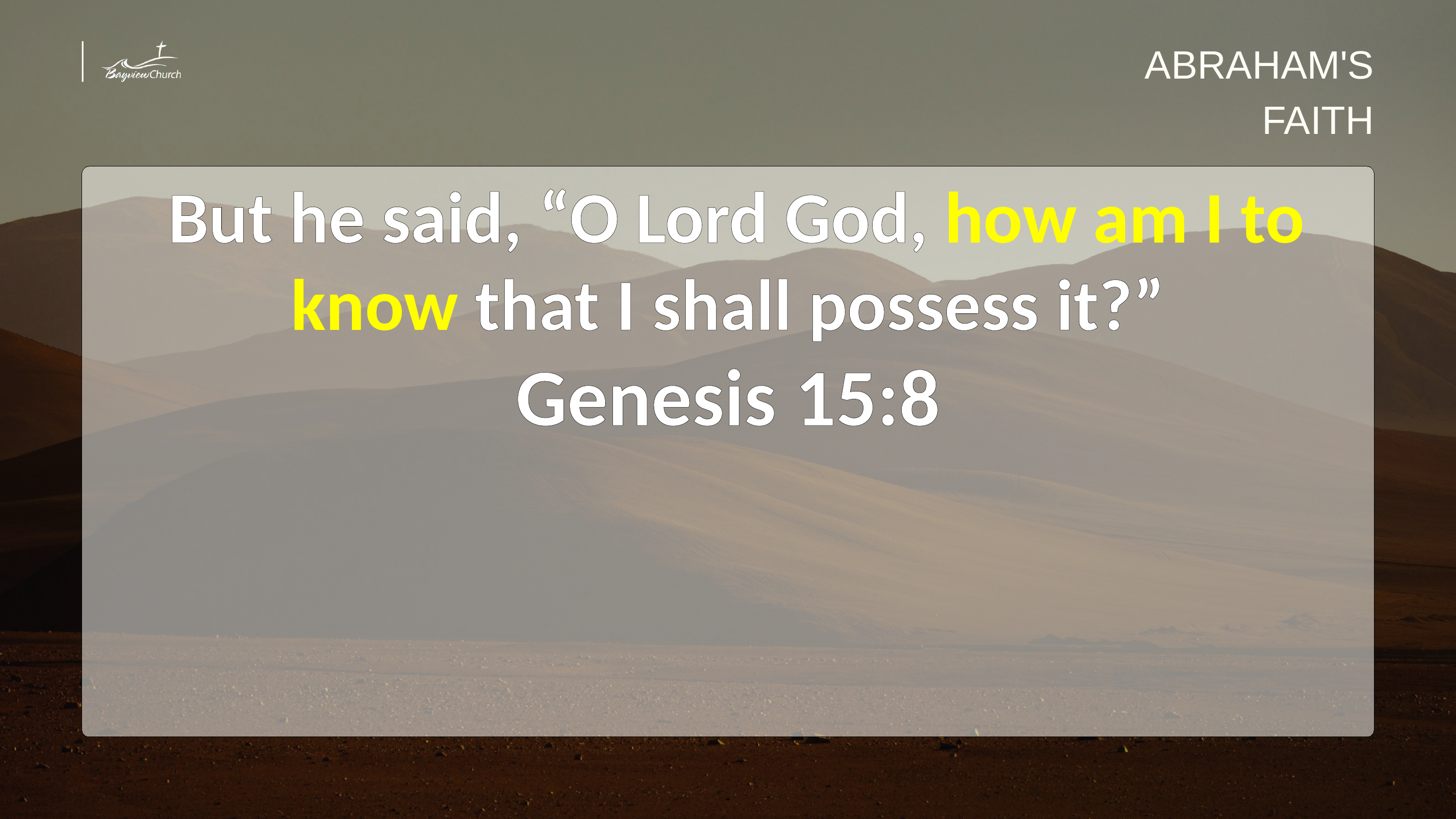

ABRAHAM'S FAITH

 But he said, “O Lord God, how am I to know that I shall possess it?”
Genesis 15:8